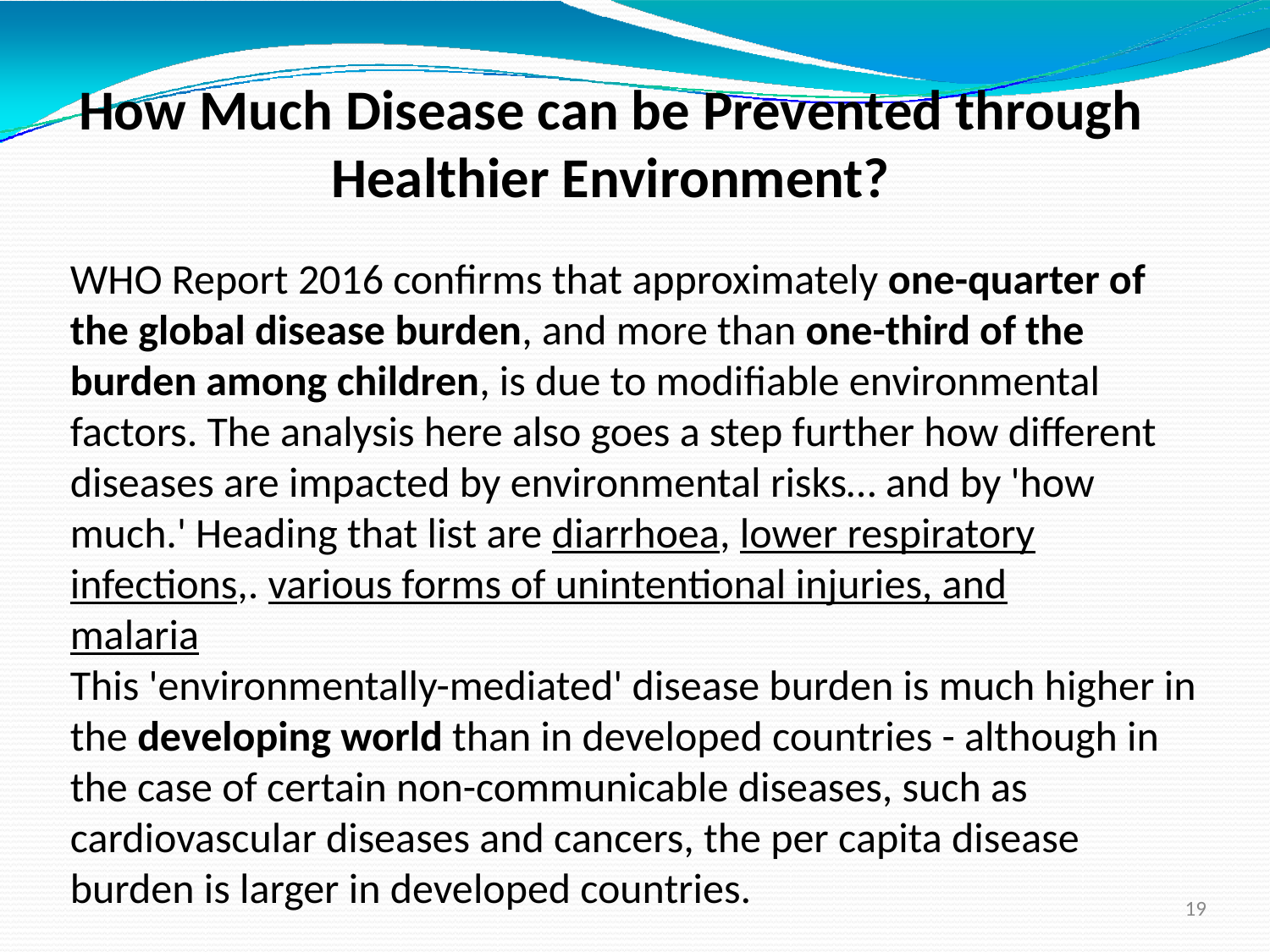

# How Much Disease can be Prevented through Healthier Environment?
WHO Report 2016 confirms that approximately one-quarter of the global disease burden, and more than one-third of the burden among children, is due to modifiable environmental factors. The analysis here also goes a step further how different diseases are impacted by environmental risks… and by 'how much.' Heading that list are diarrhoea, lower respiratory infections,. various forms of unintentional injuries, and
malaria
This 'environmentally-mediated' disease burden is much higher in the developing world than in developed countries - although in the case of certain non-communicable diseases, such as cardiovascular diseases and cancers, the per capita disease burden is larger in developed countries.
19